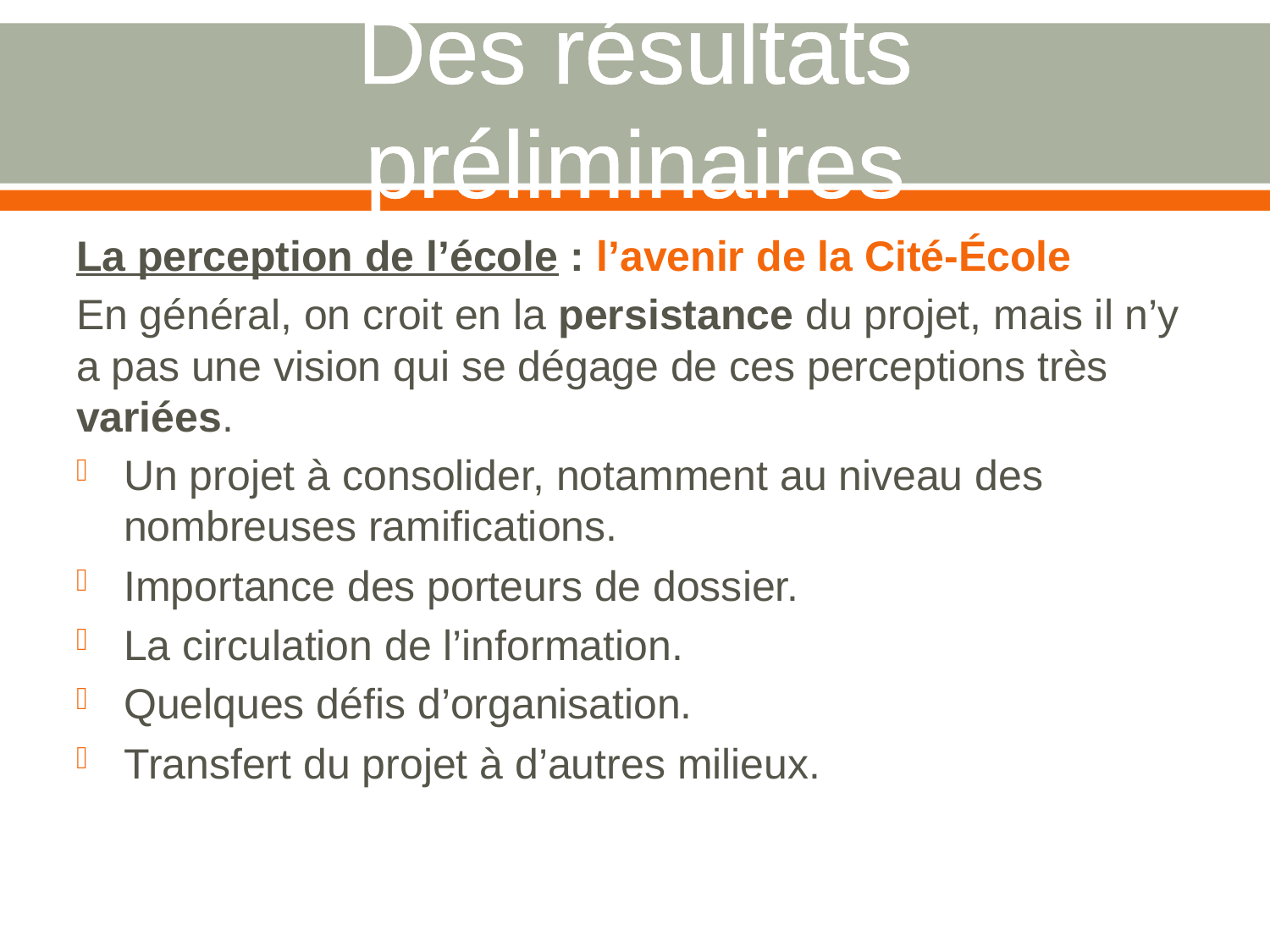

# Des résultats préliminaires
La perception de l’école : l’avenir de la Cité-École
En général, on croit en la persistance du projet, mais il n’y a pas une vision qui se dégage de ces perceptions très variées.
Un projet à consolider, notamment au niveau des nombreuses ramifications.
Importance des porteurs de dossier.
La circulation de l’information.
Quelques défis d’organisation.
Transfert du projet à d’autres milieux.